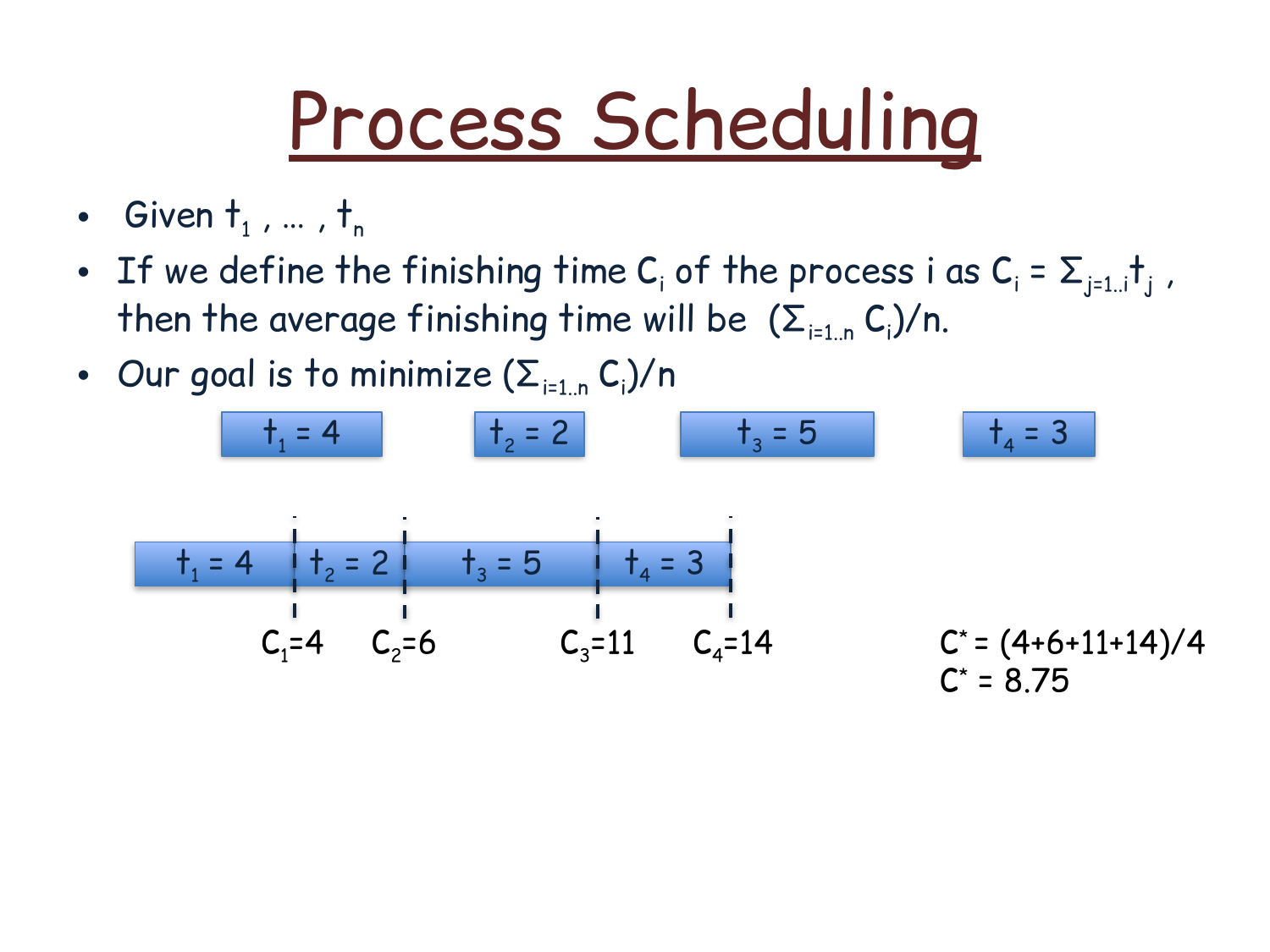

# Process Scheduling
Given t1 , … , tn
If we define the finishing time Ci of the process i as Ci = Σj=1..itj , then the average finishing time will be  (Σi=1..n Ci)/n.
Our goal is to minimize (Σi=1..n Ci)/n

t1 = 4
t2 = 2
t3 = 5
t4 = 3
t1 = 4
t2 = 2
t3 = 5
t4 = 3
C1=4
C2=6
C3=11
C4=14
C* = (4+6+11+14)/4
C* = 8.75